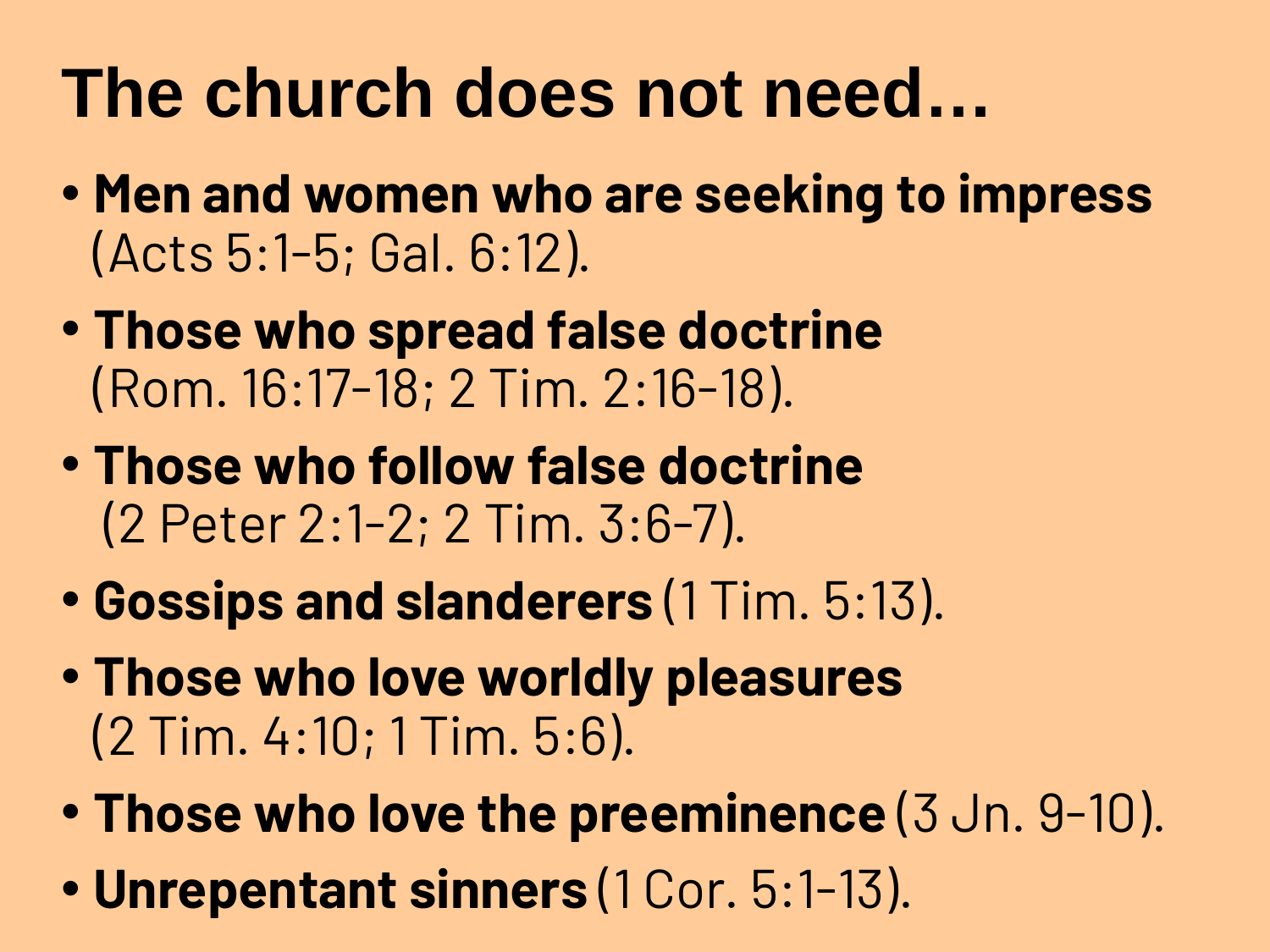

# The church does not need…
Men and women who are seeking to impress (Acts 5:1-5; Gal. 6:12).
Those who spread false doctrine                      (Rom. 16:17-18; 2 Tim. 2:16-18).
Those who follow false doctrine 	                      (2 Peter 2:1-2; 2 Tim. 3:6-7).
Gossips and slanderers (1 Tim. 5:13).
Those who love worldly pleasures                            (2 Tim. 4:10; 1 Tim. 5:6).
Those who love the preeminence (3 Jn. 9-10).
Unrepentant sinners (1 Cor. 5:1-13).